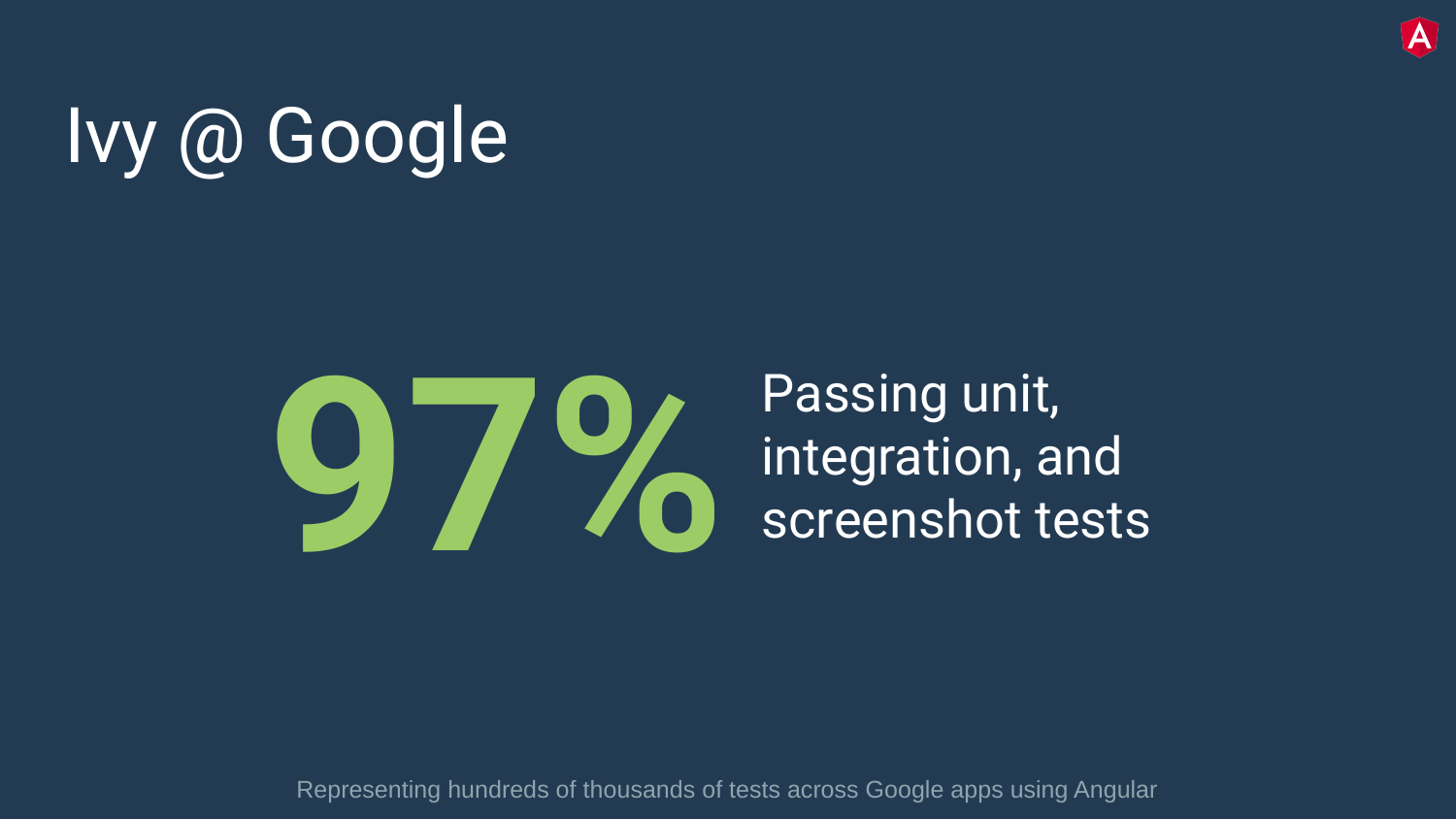

# Ivy @ Google
97%
Passing unit, integration, and screenshot tests
Representing hundreds of thousands of tests across Google apps using Angular